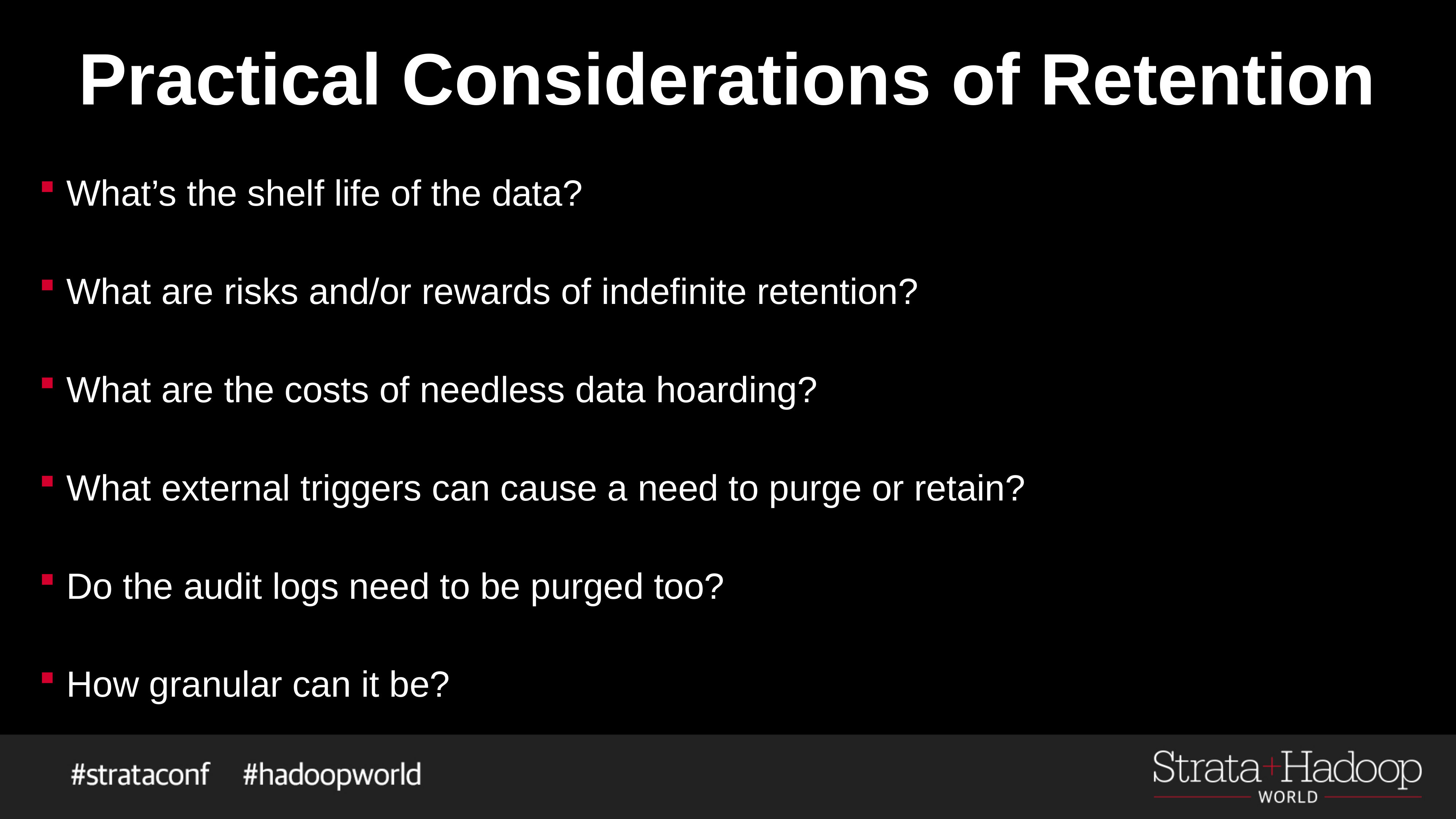

# Practical Considerations of Retention
What’s the shelf life of the data?
What are risks and/or rewards of indefinite retention?
What are the costs of needless data hoarding?
What external triggers can cause a need to purge or retain?
Do the audit logs need to be purged too?
How granular can it be?